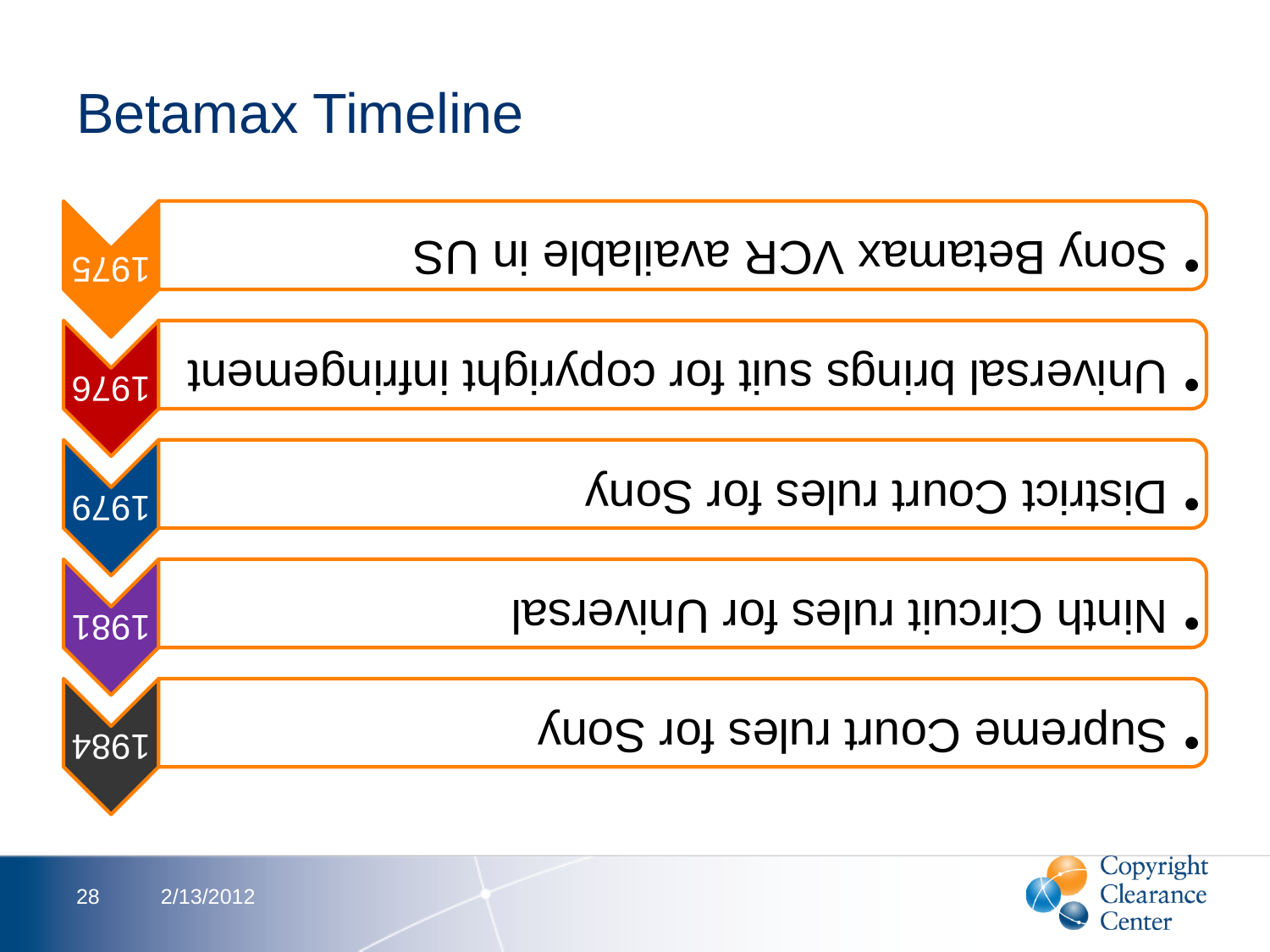

# Betamax Timeline
1975
Sony Betamax VCR available in US
1976
Universal brings suit for copyright infringement
1979
District Court rules for Sony
1981
Ninth Circuit rules for Universal
1984
Supreme Court rules for Sony
28
2/13/2012